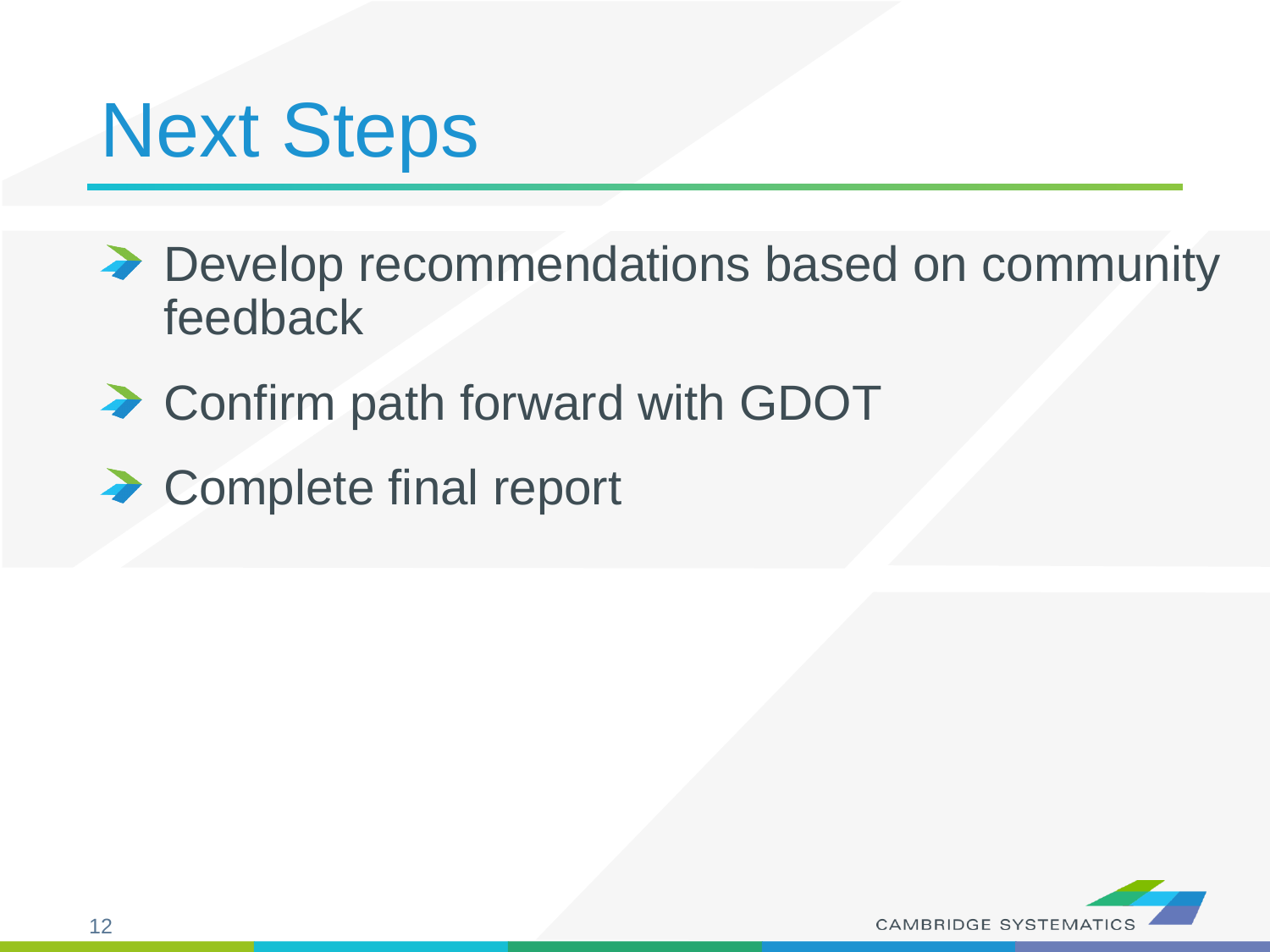

# Next Steps
Develop recommendations based on community feedback
Confirm path forward with GDOT
Complete final report